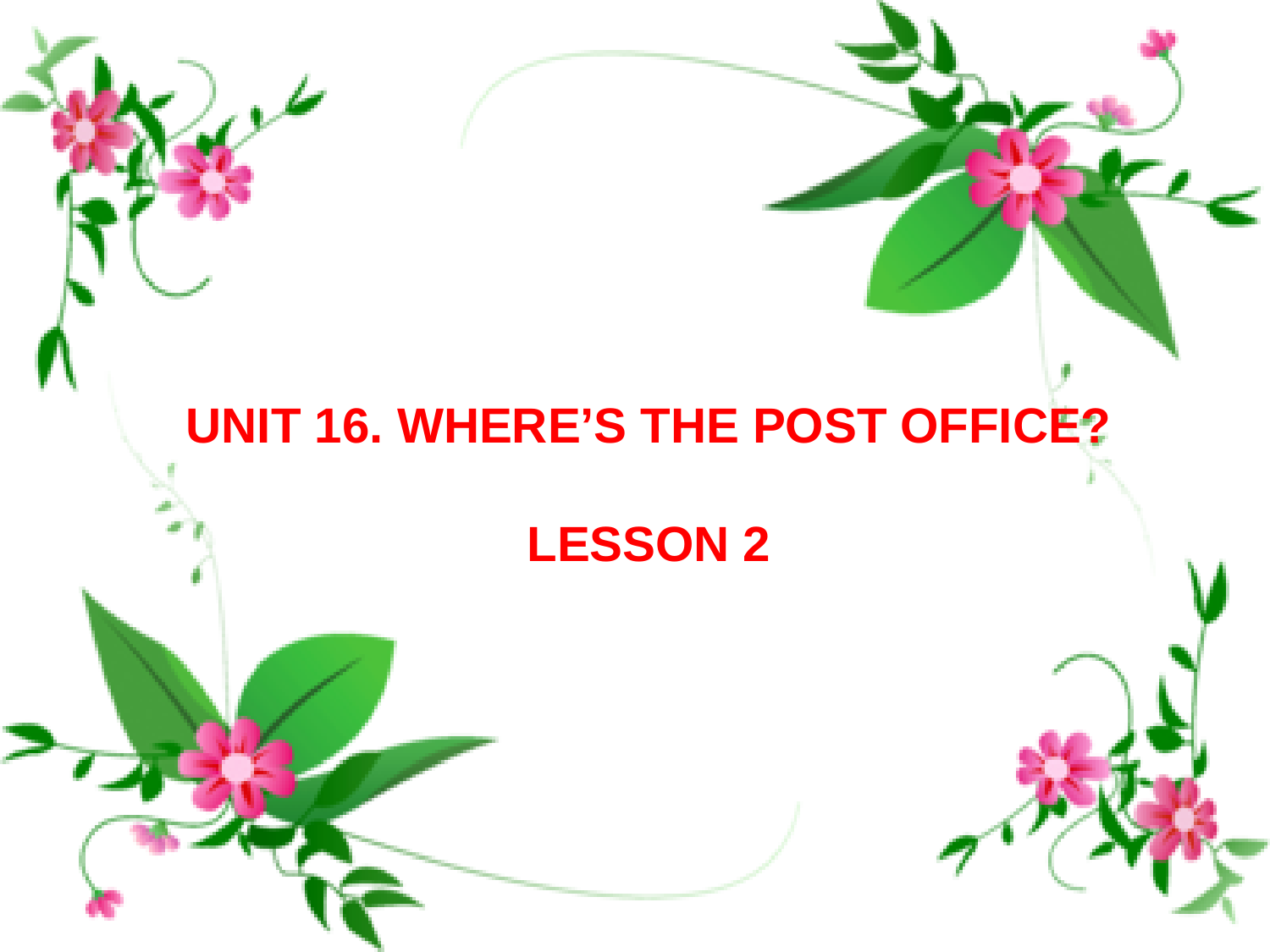

UNIT 16. WHERE’S THE POST OFFICE?
LESSON 2